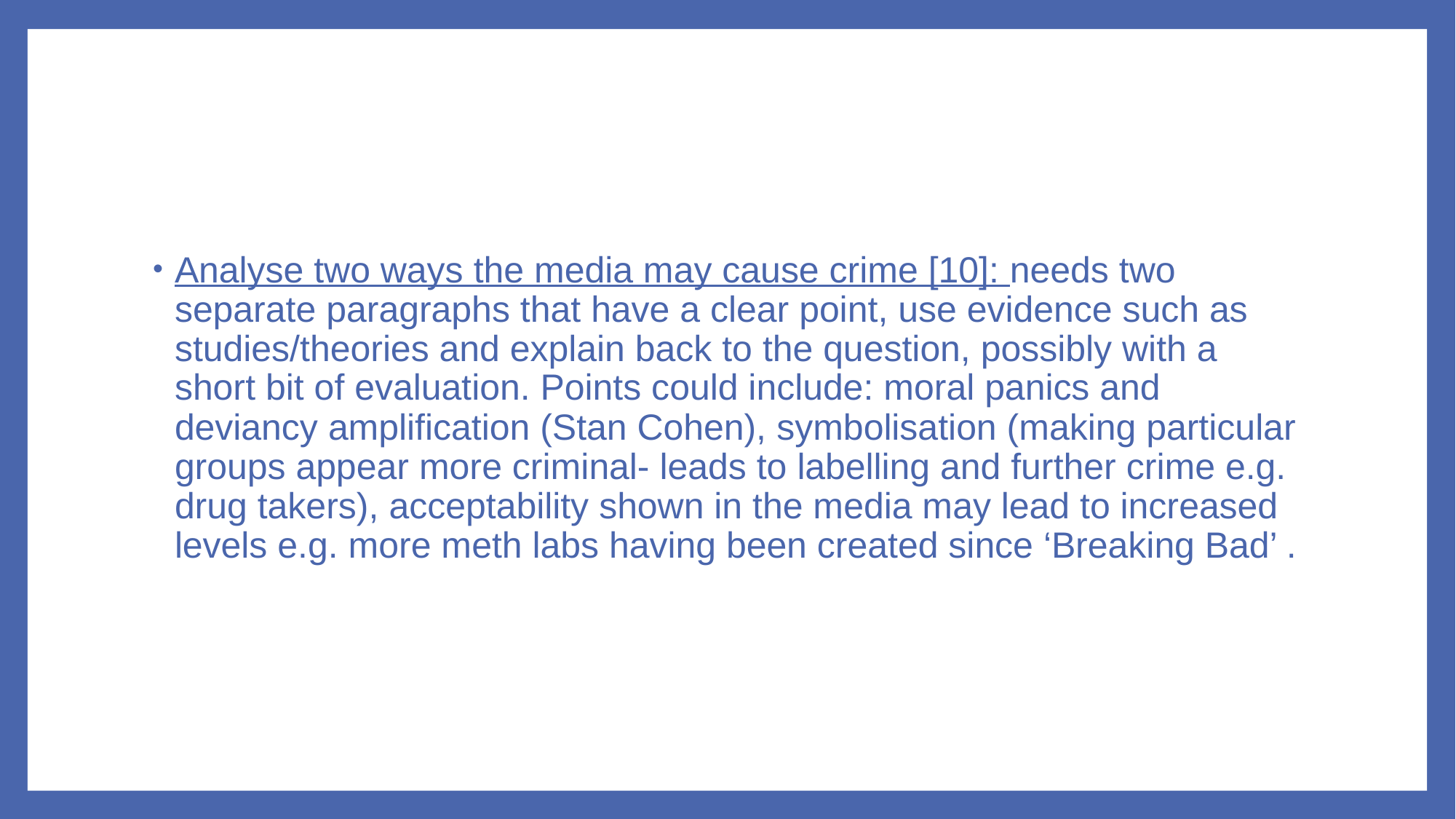

#
Analyse two ways the media may cause crime [10]: needs two separate paragraphs that have a clear point, use evidence such as studies/theories and explain back to the question, possibly with a short bit of evaluation. Points could include: moral panics and deviancy amplification (Stan Cohen), symbolisation (making particular groups appear more criminal- leads to labelling and further crime e.g. drug takers), acceptability shown in the media may lead to increased levels e.g. more meth labs having been created since ‘Breaking Bad’ .